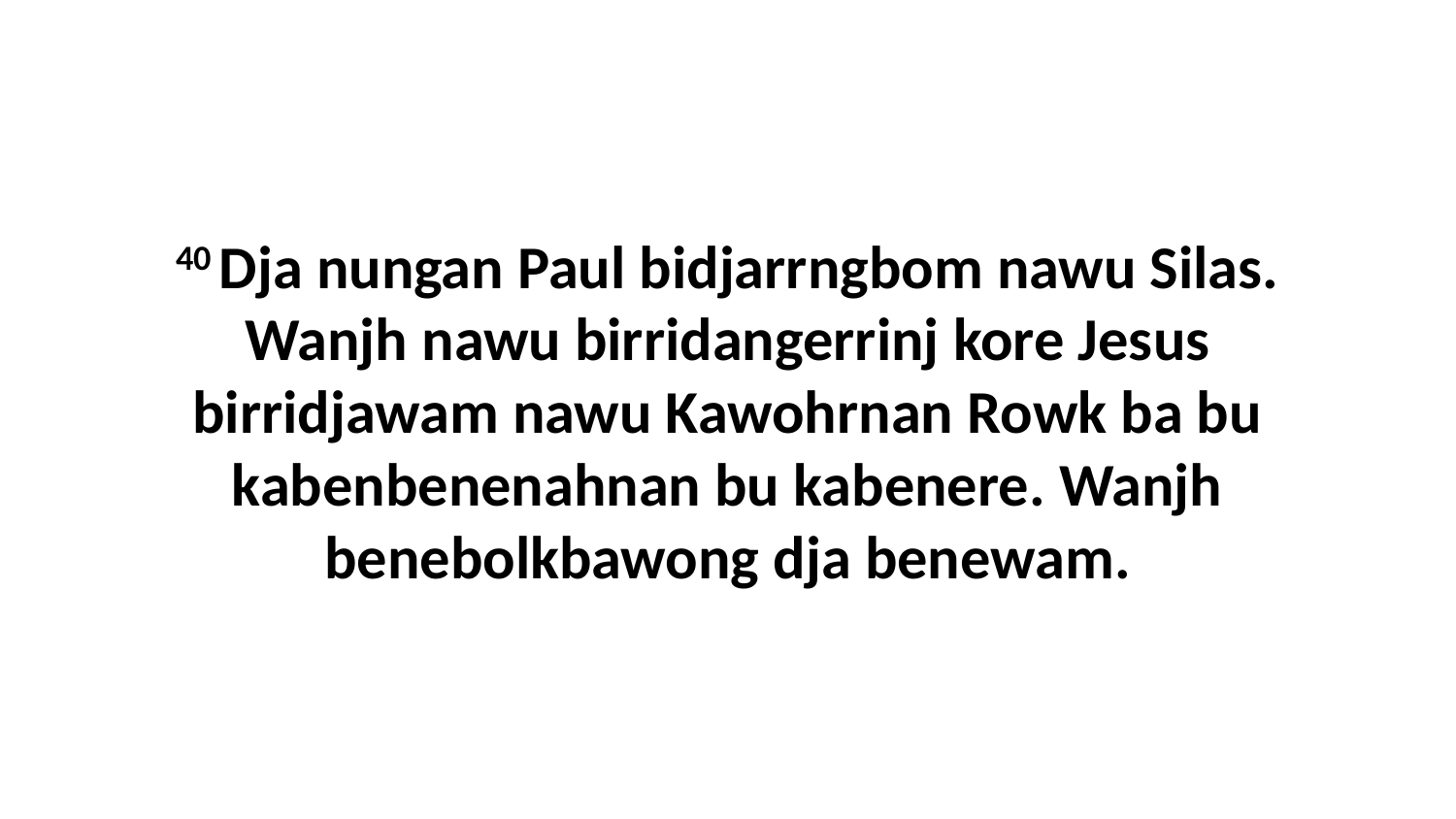

40 Dja nungan Paul bidjarrngbom nawu Silas. Wanjh nawu birridangerrinj kore Jesus birridjawam nawu Kawohrnan Rowk ba bu kabenbenenahnan bu kabenere. Wanjh benebolkbawong dja benewam.